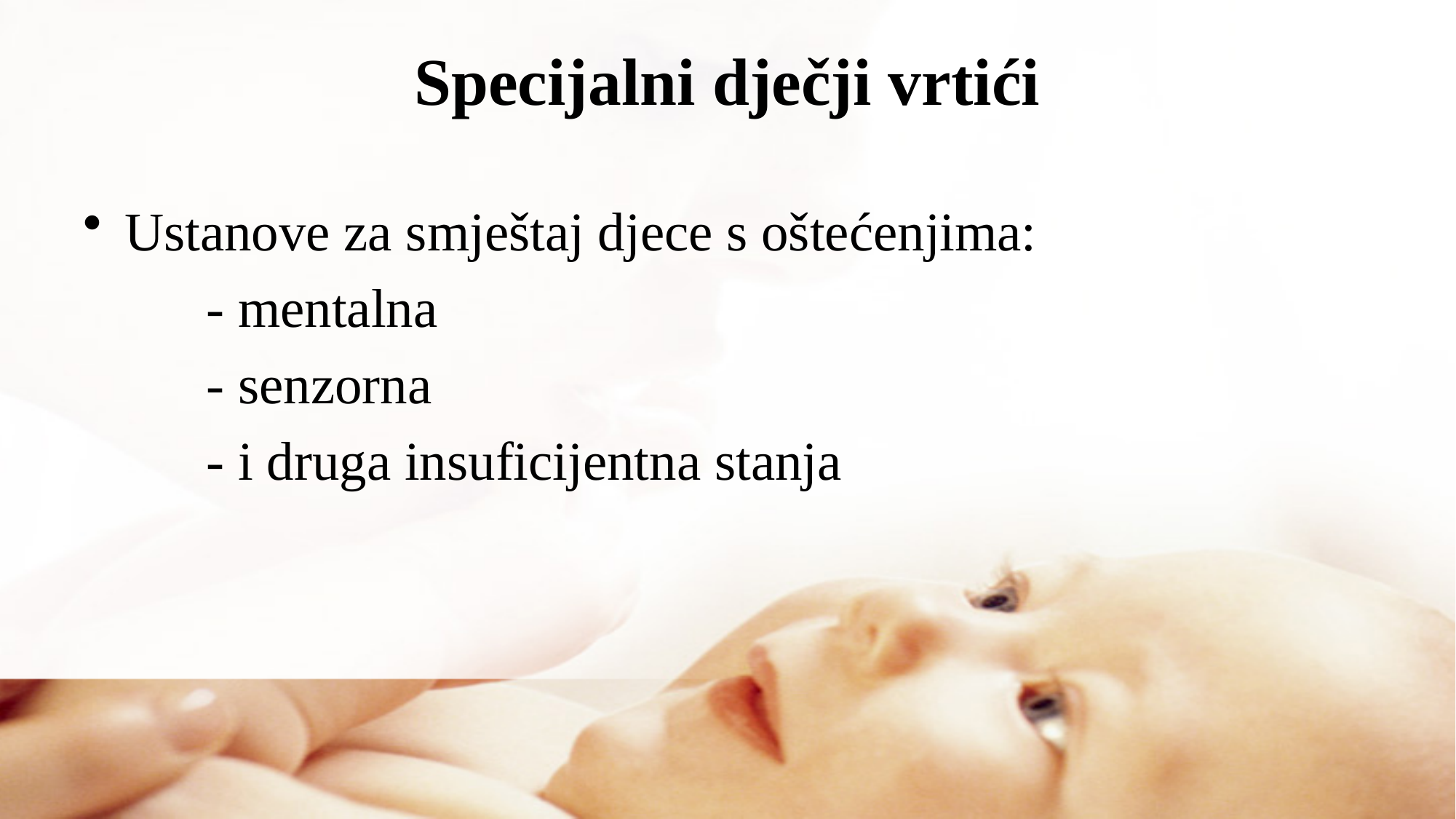

# Specijalni dječji vrtići
Ustanove za smještaj djece s oštećenjima:
         - mentalna
         - senzorna
         - i druga insuficijentna stanja